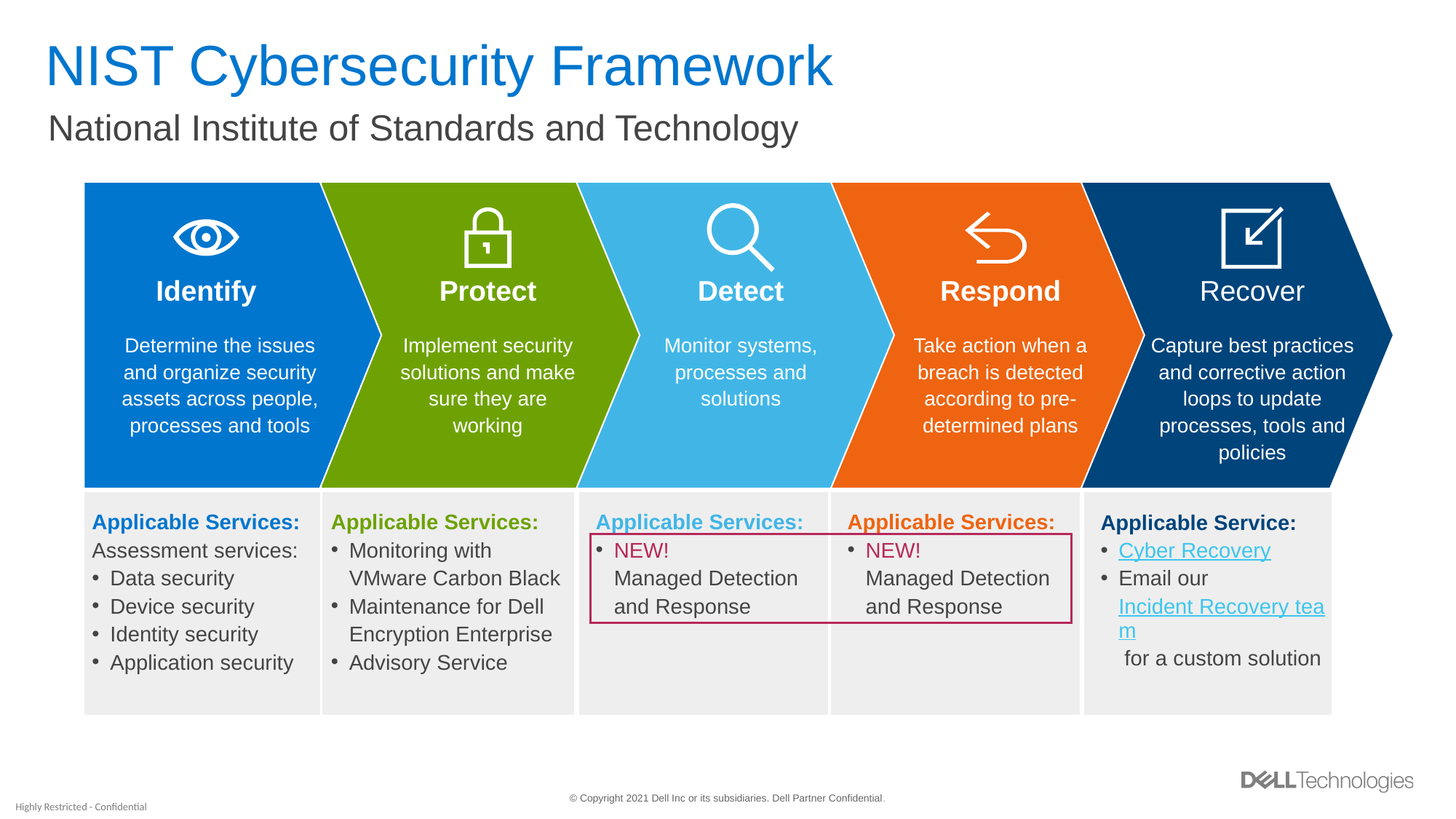

NIST Cybersecurity Framework
National Institute of Standards and Technology

Identify
Protect
Detect
Respond
Recover
Determine the issues and organize security assets across people, processes and tools
Implement security solutions and make sure they are working
Take action when a breach is detected according to pre-determined plans
Capture best practices and corrective action loops to update processes, tools and policies
Monitor systems, processes and solutions

Applicable Services:
Assessment services:
Data security
Device security
Identity security
Application security
Applicable Services:
Monitoring with
VMware Carbon Black
Maintenance for Dell Encryption Enterprise
Advisory Service
Applicable Services:
NEW!
Managed Detection and Response
Applicable Services:
NEW!
Managed Detection and Response
Applicable Service:
Cyber Recovery
Email our Incident Recovery team for a custom solution